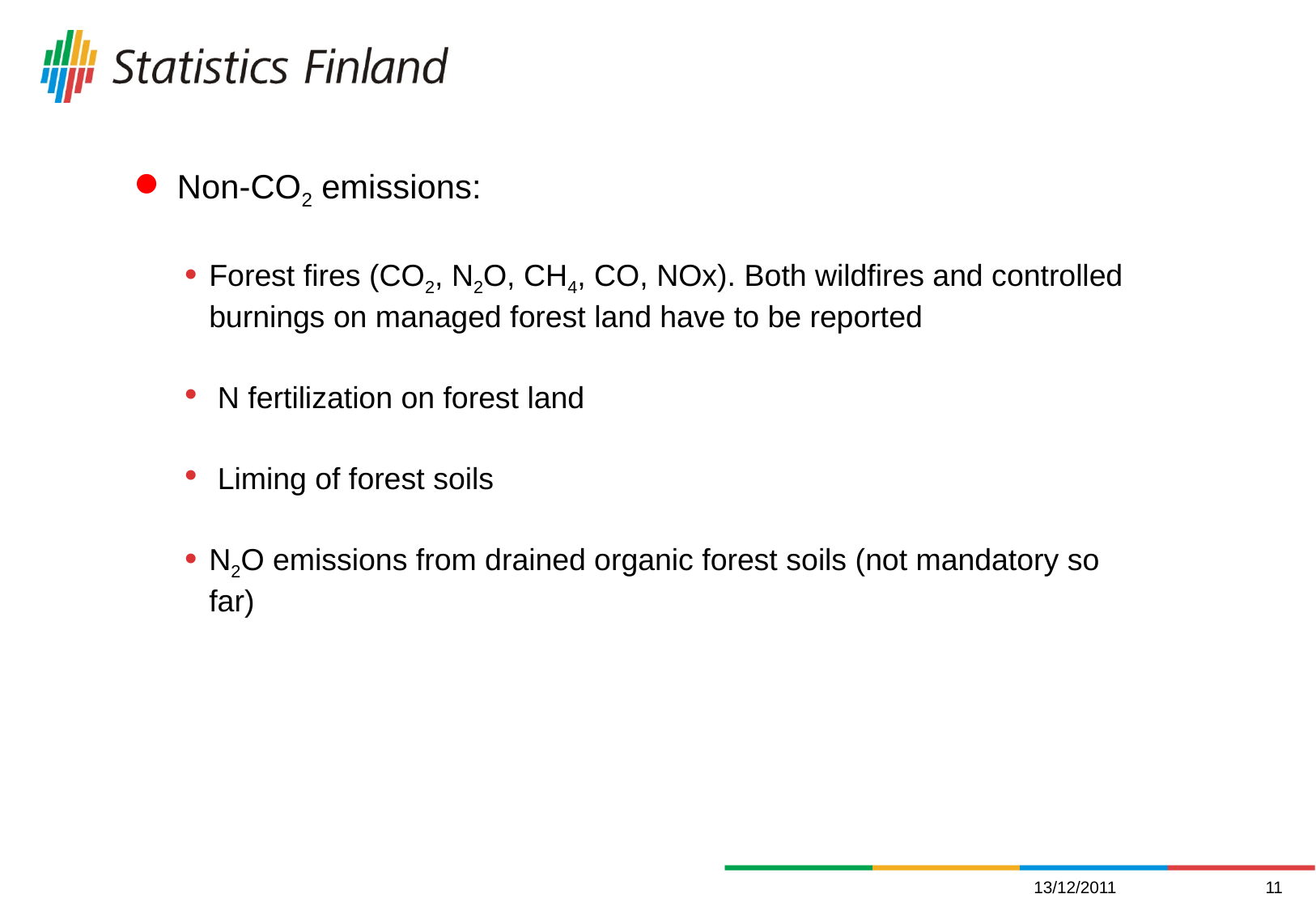

Non-CO2 emissions:

Forest fires (CO2, N2O, CH4, CO, NOx). Both wildfires and controlled burnings on managed forest land have to be reported

 N fertilization on forest land

 Liming of forest soils

N2O emissions from drained organic forest soils (not mandatory so far)
13/12/2011
11